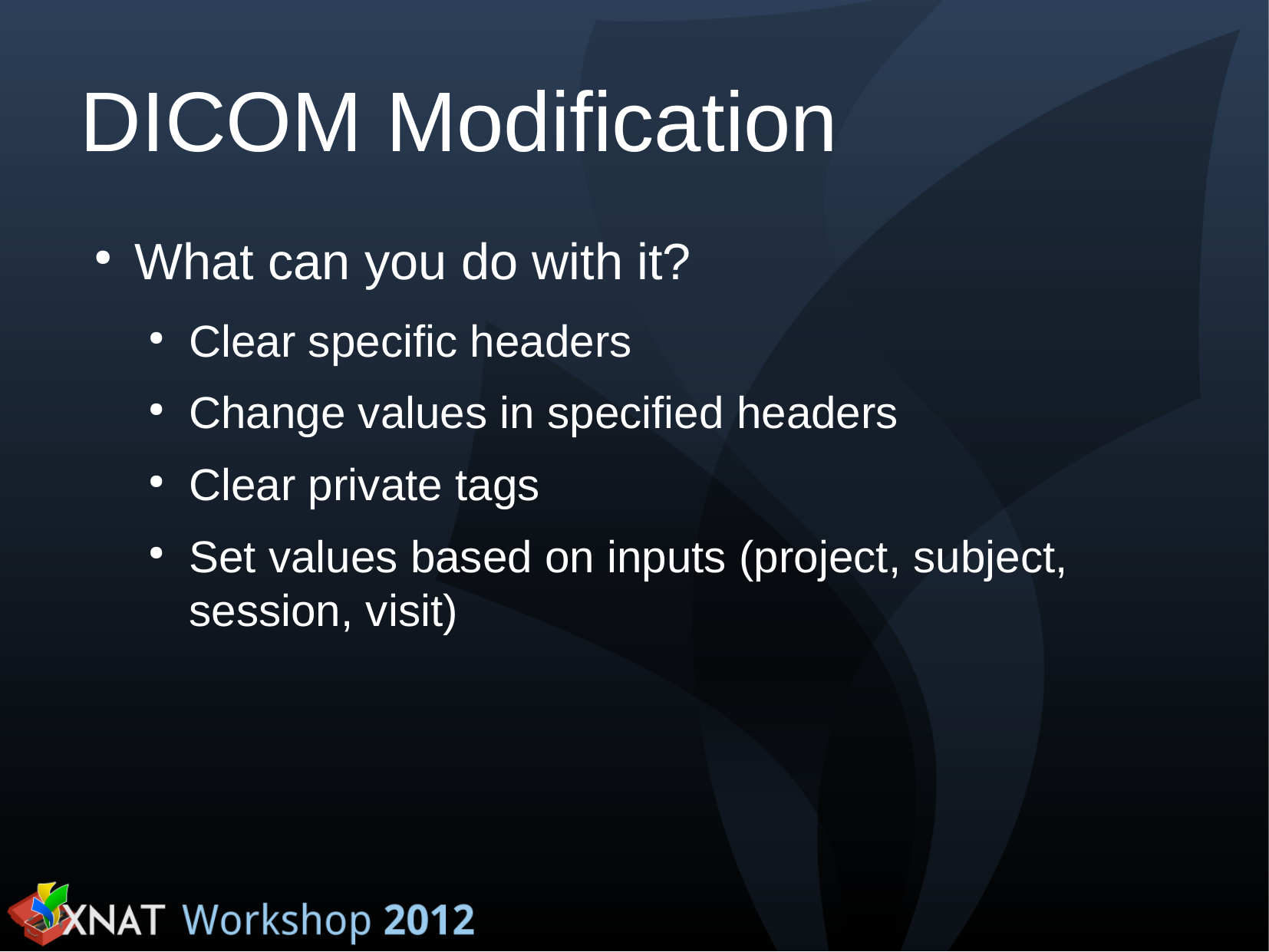

DICOM Modification
What can you do with it?
Clear specific headers
Change values in specified headers
Clear private tags
Set values based on inputs (project, subject, session, visit)